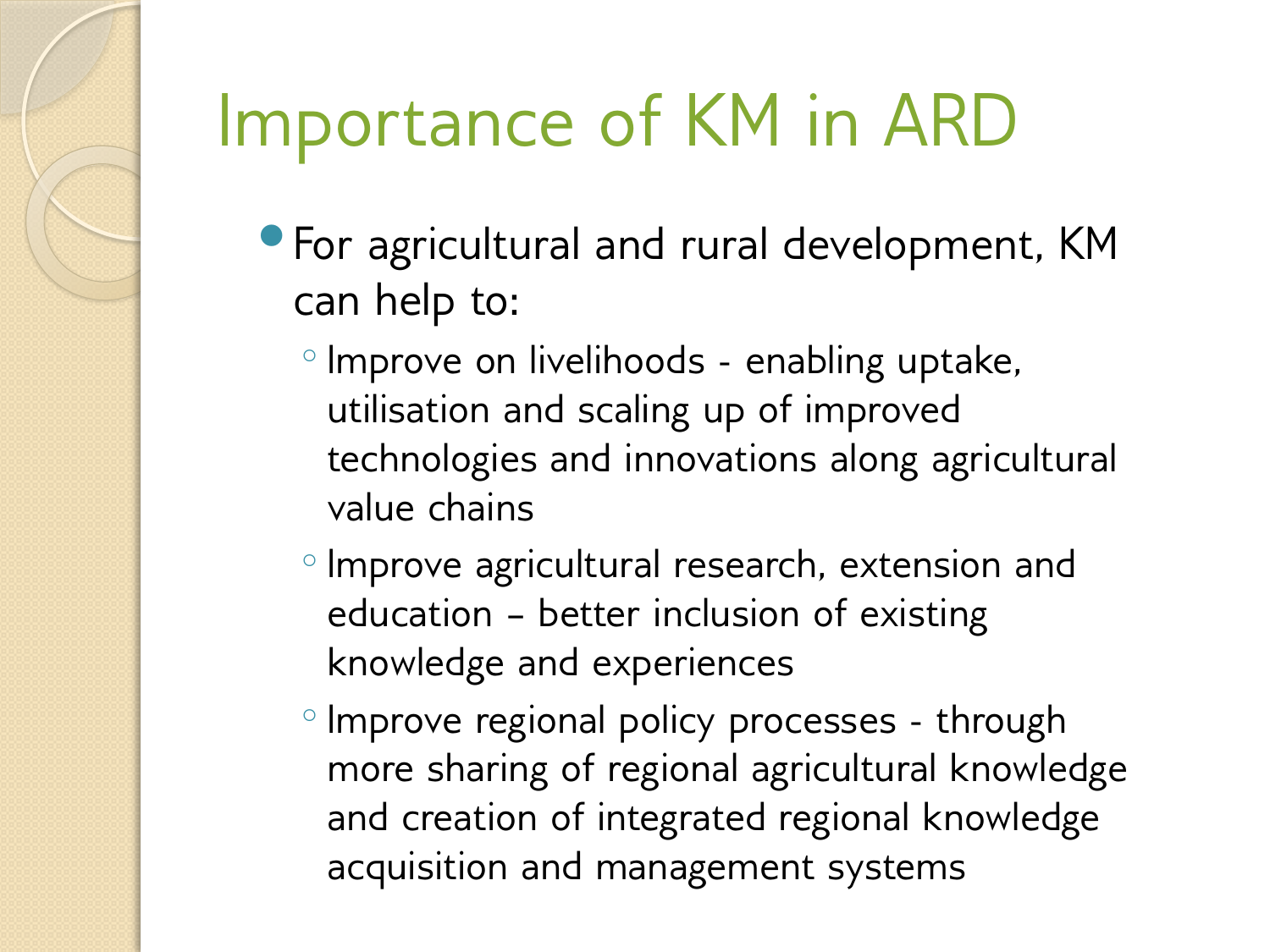

# Importance of KM in ARD
For agricultural and rural development, KM can help to:
Improve on livelihoods - enabling uptake, utilisation and scaling up of improved technologies and innovations along agricultural value chains
Improve agricultural research, extension and education – better inclusion of existing knowledge and experiences
Improve regional policy processes - through more sharing of regional agricultural knowledge and creation of integrated regional knowledge acquisition and management systems